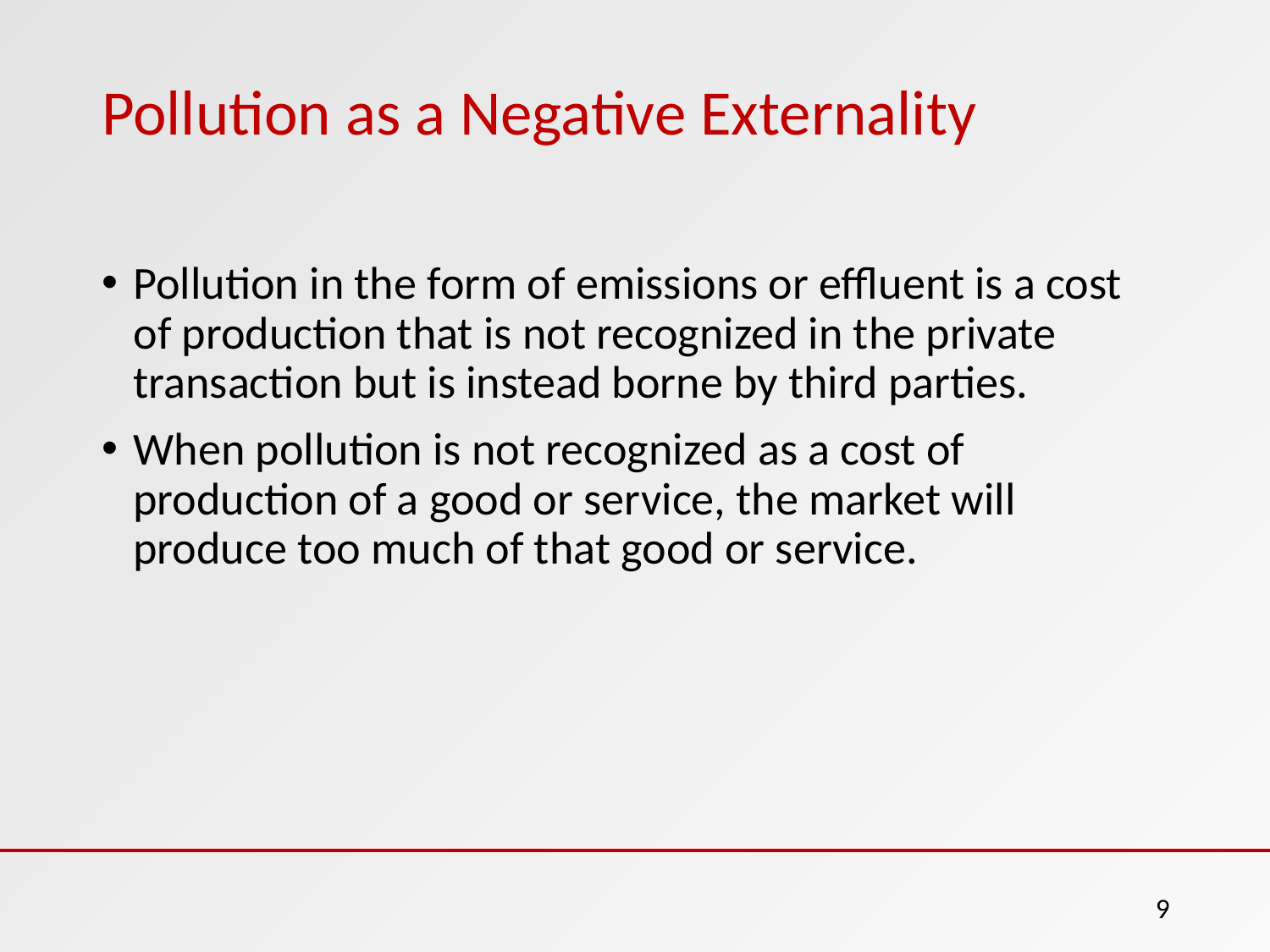

# Pollution as a Negative Externality
Pollution in the form of emissions or effluent is a cost of production that is not recognized in the private transaction but is instead borne by third parties.
When pollution is not recognized as a cost of production of a good or service, the market will produce too much of that good or service.

9